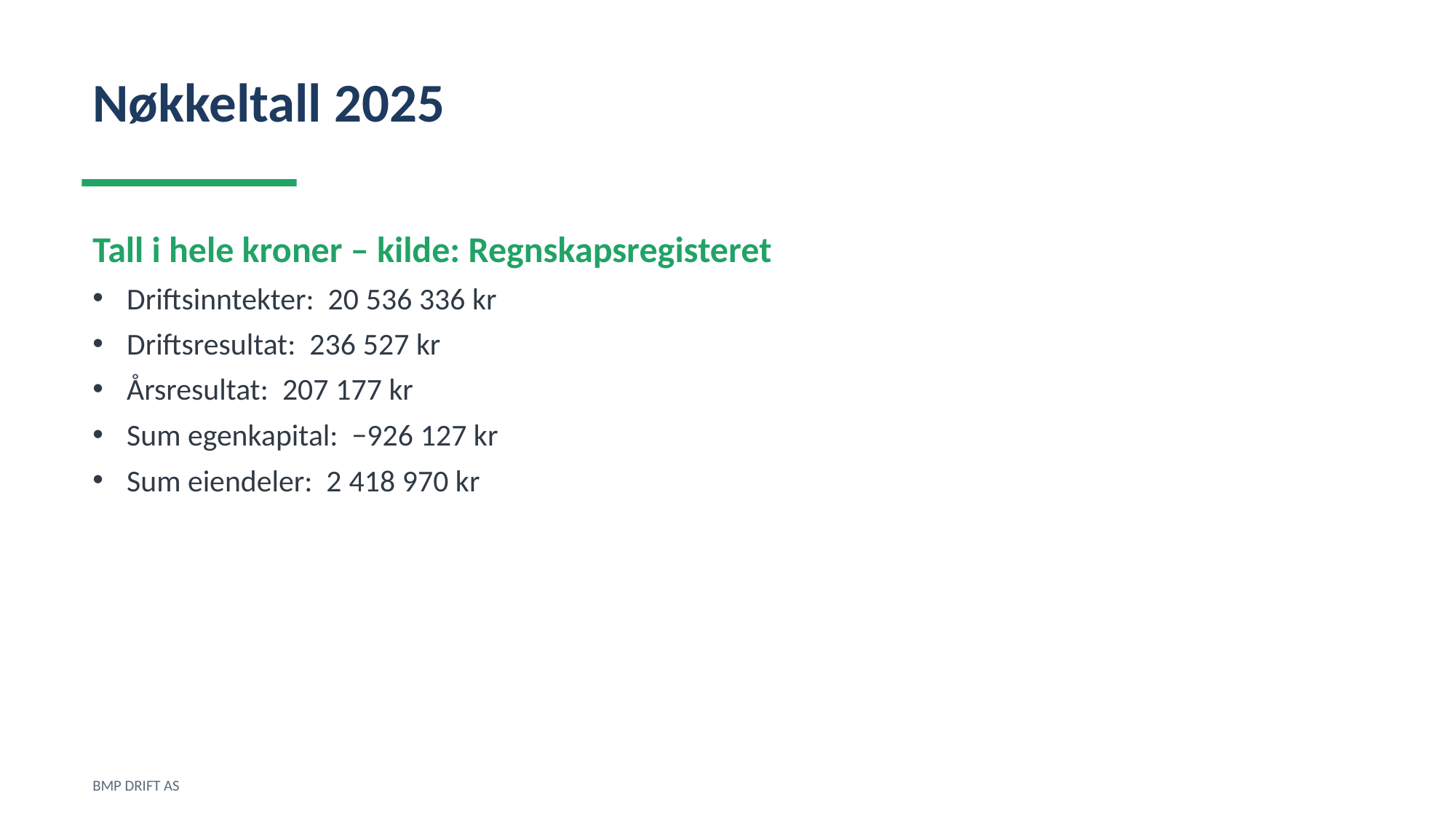

Nøkkeltall 2025

Tall i hele kroner – kilde: Regnskapsregisteret
Driftsinntekter:  20 536 336 kr
Driftsresultat:  236 527 kr
Årsresultat:  207 177 kr
Sum egenkapital:  −926 127 kr
Sum eiendeler:  2 418 970 kr
BMP DRIFT AS